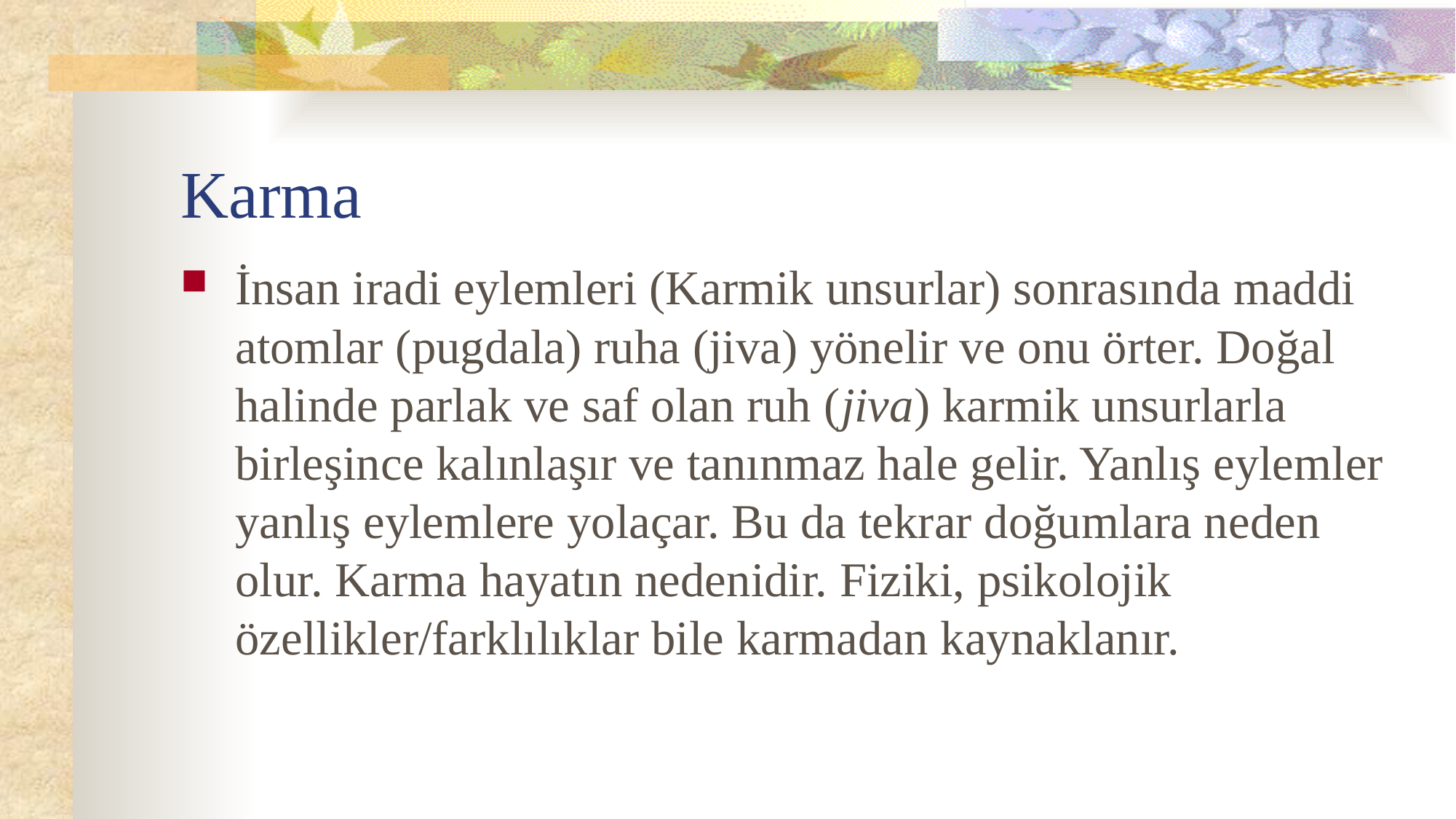

# Karma
İnsan iradi eylemleri (Karmik unsurlar) sonrasında maddi atomlar (pugdala) ruha (jiva) yönelir ve onu örter. Doğal halinde parlak ve saf olan ruh (jiva) karmik unsurlarla birleşince kalınlaşır ve tanınmaz hale gelir. Yanlış eylemler yanlış eylemlere yolaçar. Bu da tekrar doğumlara neden olur. Karma hayatın nedenidir. Fiziki, psikolojik özellikler/farklılıklar bile karmadan kaynaklanır.